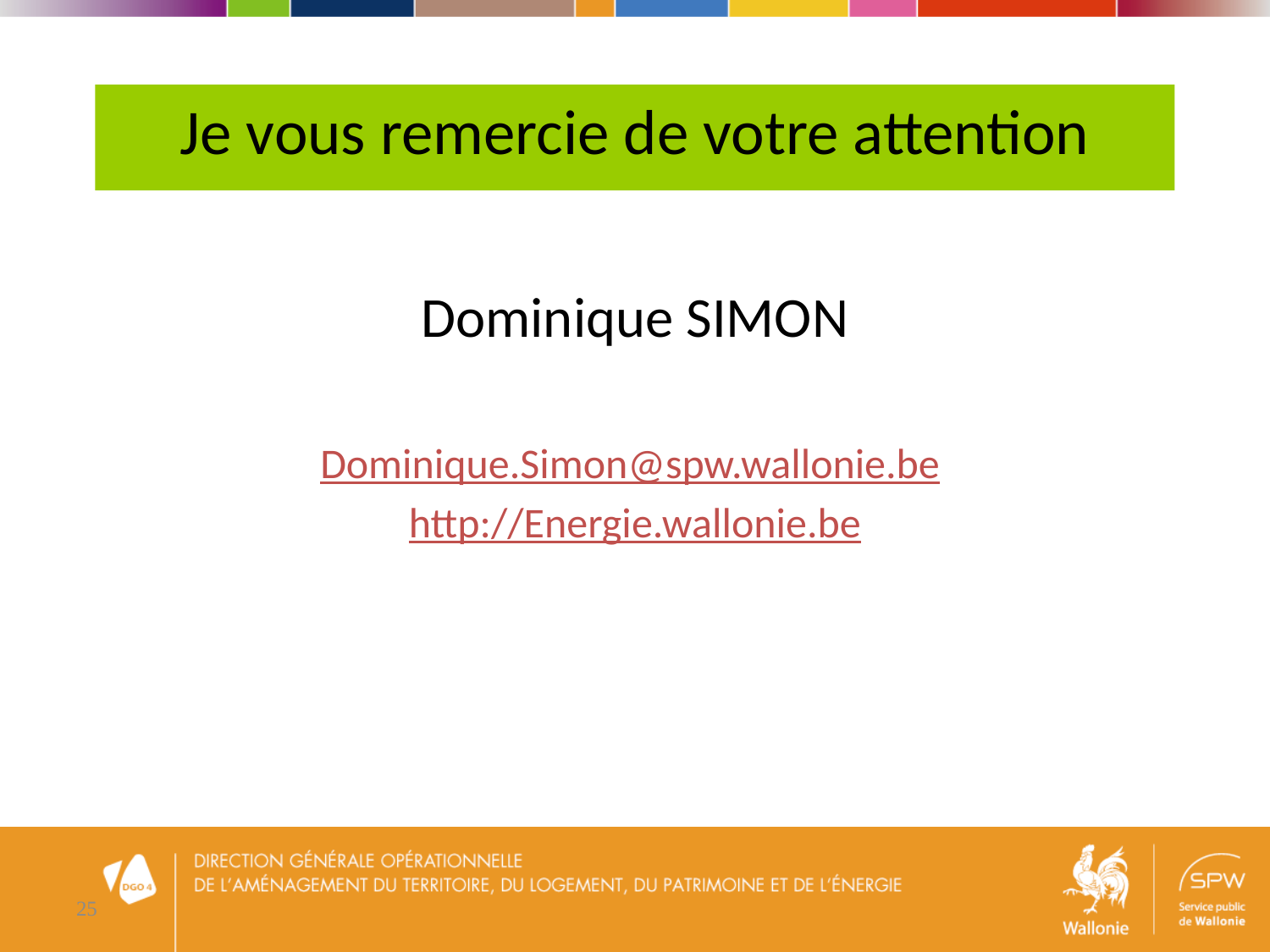

Je vous remercie de votre attention
Dominique SIMON

Dominique.Simon@spw.wallonie.be
http://Energie.wallonie.be
25